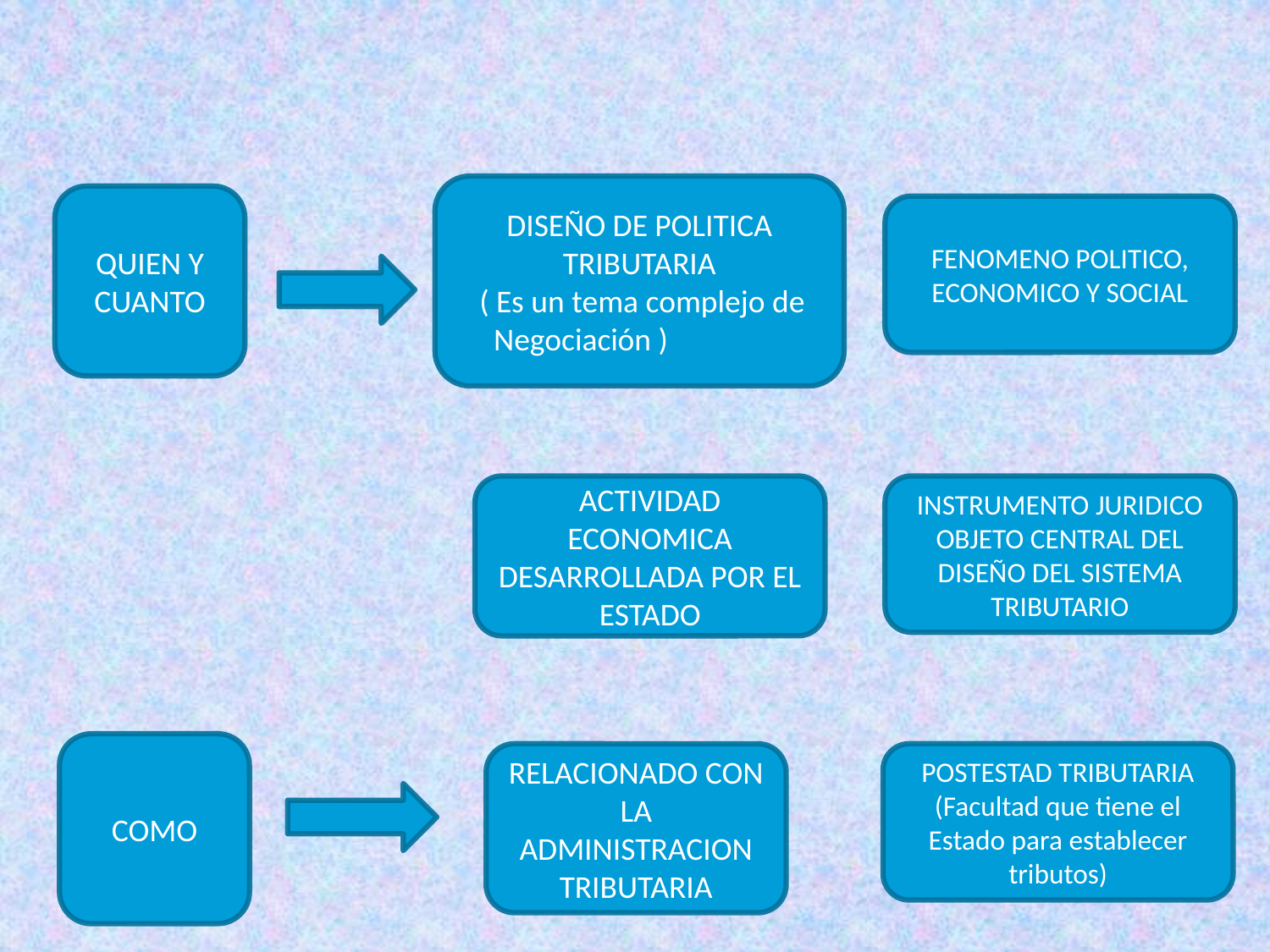

DISEÑO DE POLITICA TRIBUTARIA
   ( Es un tema complejo de
     Negociación )

QUIEN Y CUANTO
FENOMENO POLITICO, ECONOMICO Y SOCIAL

ACTIVIDAD ECONOMICA DESARROLLADA POR EL ESTADO

INSTRUMENTO JURIDICO OBJETO CENTRAL DEL DISEÑO DEL SISTEMA TRIBUTARIO

COMO

RELACIONADO CON LA ADMINISTRACION TRIBUTARIA

POSTESTAD TRIBUTARIA (Facultad que tiene el Estado para establecer tributos)